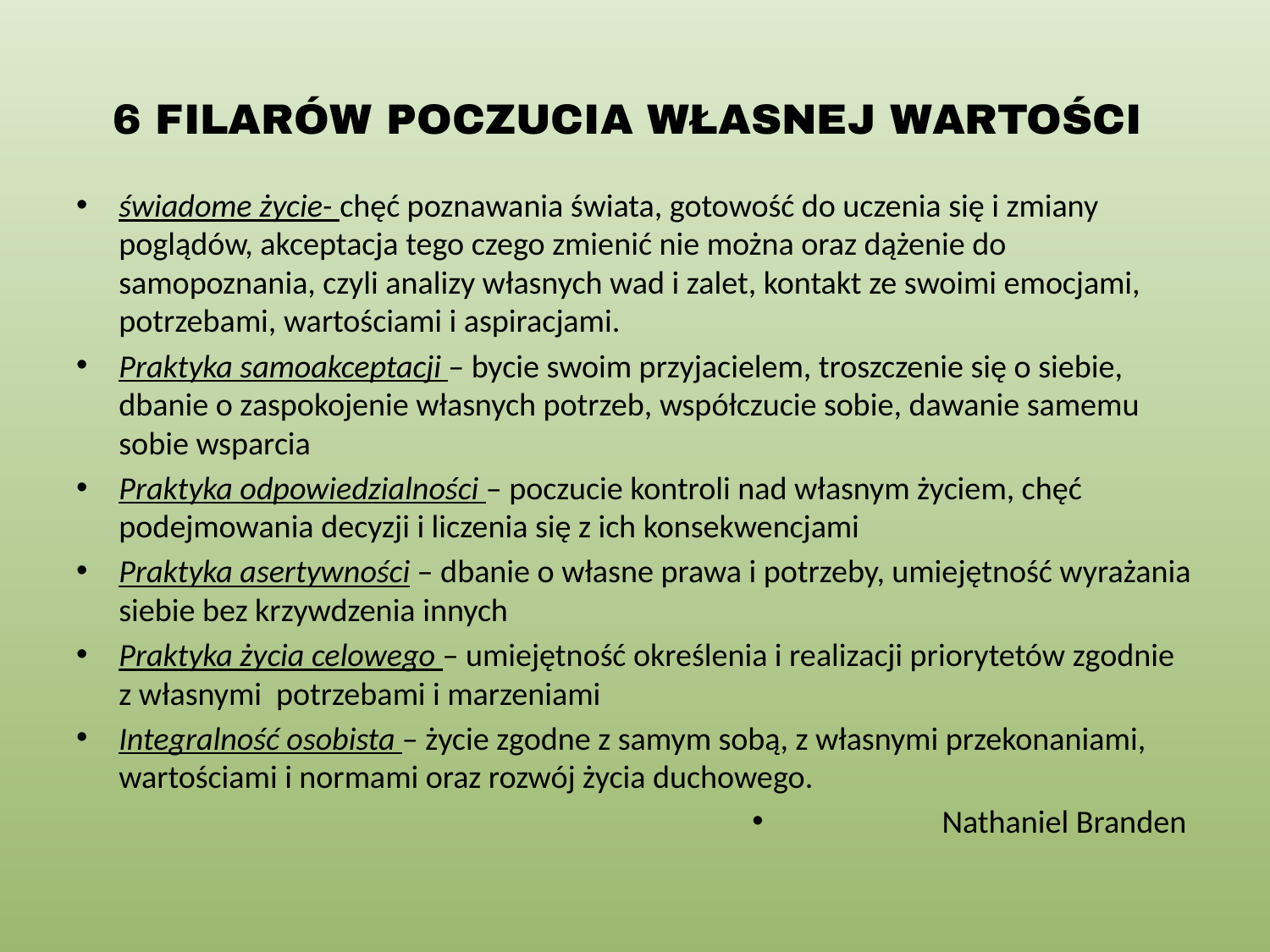

# 6 FILARÓW POCZUCIA WŁASNEJ WARTOŚCI
świadome życie- chęć poznawania świata, gotowość do uczenia się i zmiany poglądów, akceptacja tego czego zmienić nie można oraz dążenie do samopoznania, czyli analizy własnych wad i zalet, kontakt ze swoimi emocjami, potrzebami, wartościami i aspiracjami.
Praktyka samoakceptacji – bycie swoim przyjacielem, troszczenie się o siebie, dbanie o zaspokojenie własnych potrzeb, współczucie sobie, dawanie samemu sobie wsparcia
Praktyka odpowiedzialności – poczucie kontroli nad własnym życiem, chęć podejmowania decyzji i liczenia się z ich konsekwencjami
Praktyka asertywności – dbanie o własne prawa i potrzeby, umiejętność wyrażania siebie bez krzywdzenia innych
Praktyka życia celowego – umiejętność określenia i realizacji priorytetów zgodnie z własnymi  potrzebami i marzeniami
Integralność osobista – życie zgodne z samym sobą, z własnymi przekonaniami, wartościami i normami oraz rozwój życia duchowego.
Nathaniel Branden